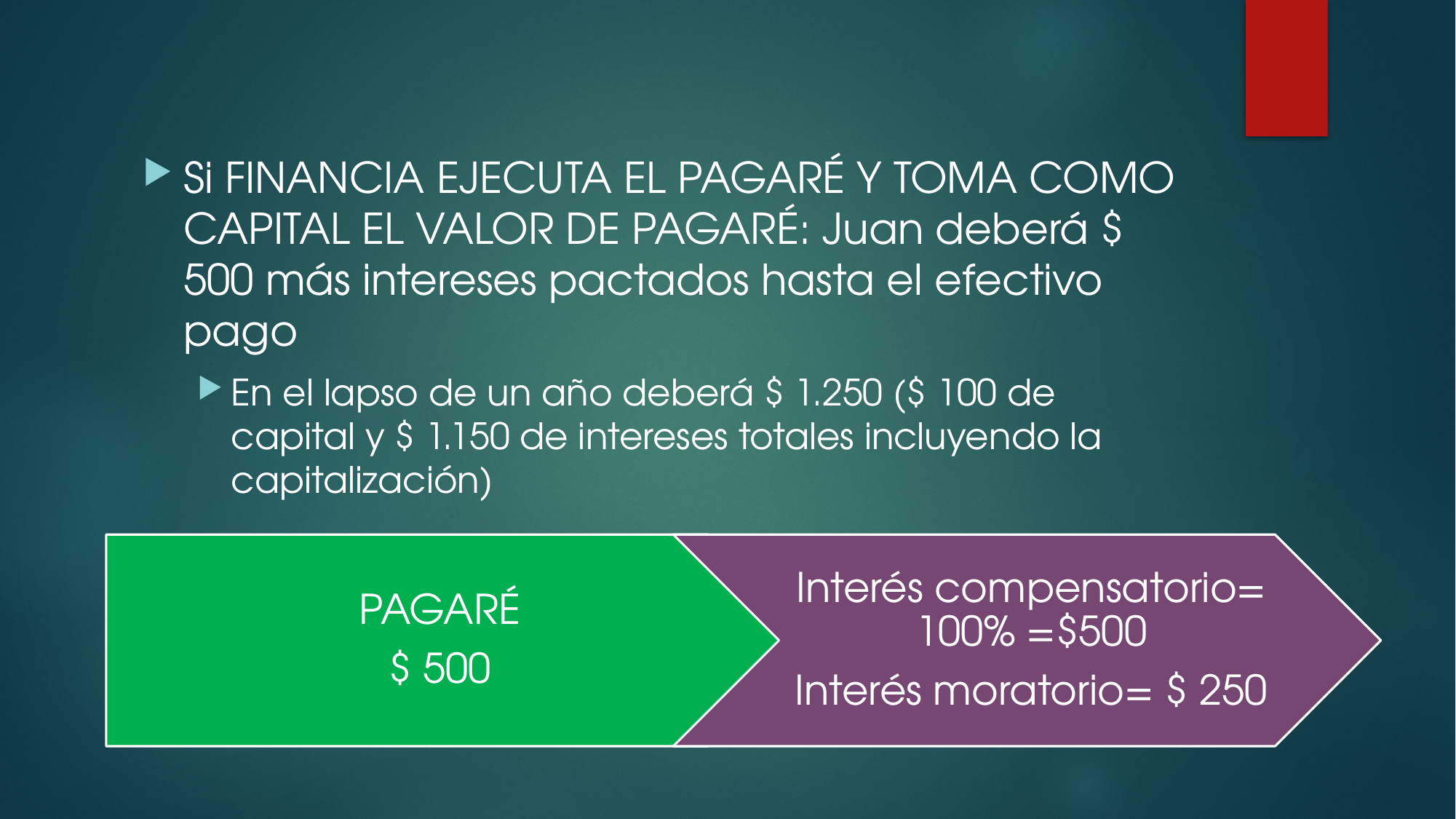

Si FINANCIA EJECUTA EL PAGARÉ Y TOMA COMO CAPITAL EL VALOR DE PAGARÉ: Juan deberá $ 500 más intereses pactados hasta el efectivo pago
En el lapso de un año deberá $ 1.250 ($ 100 de capital y $ 1.150 de intereses totales incluyendo la capitalización)

PAGARÉ
$ 500
Interés compensatorio= 100% =$500
Interés moratorio= $ 250